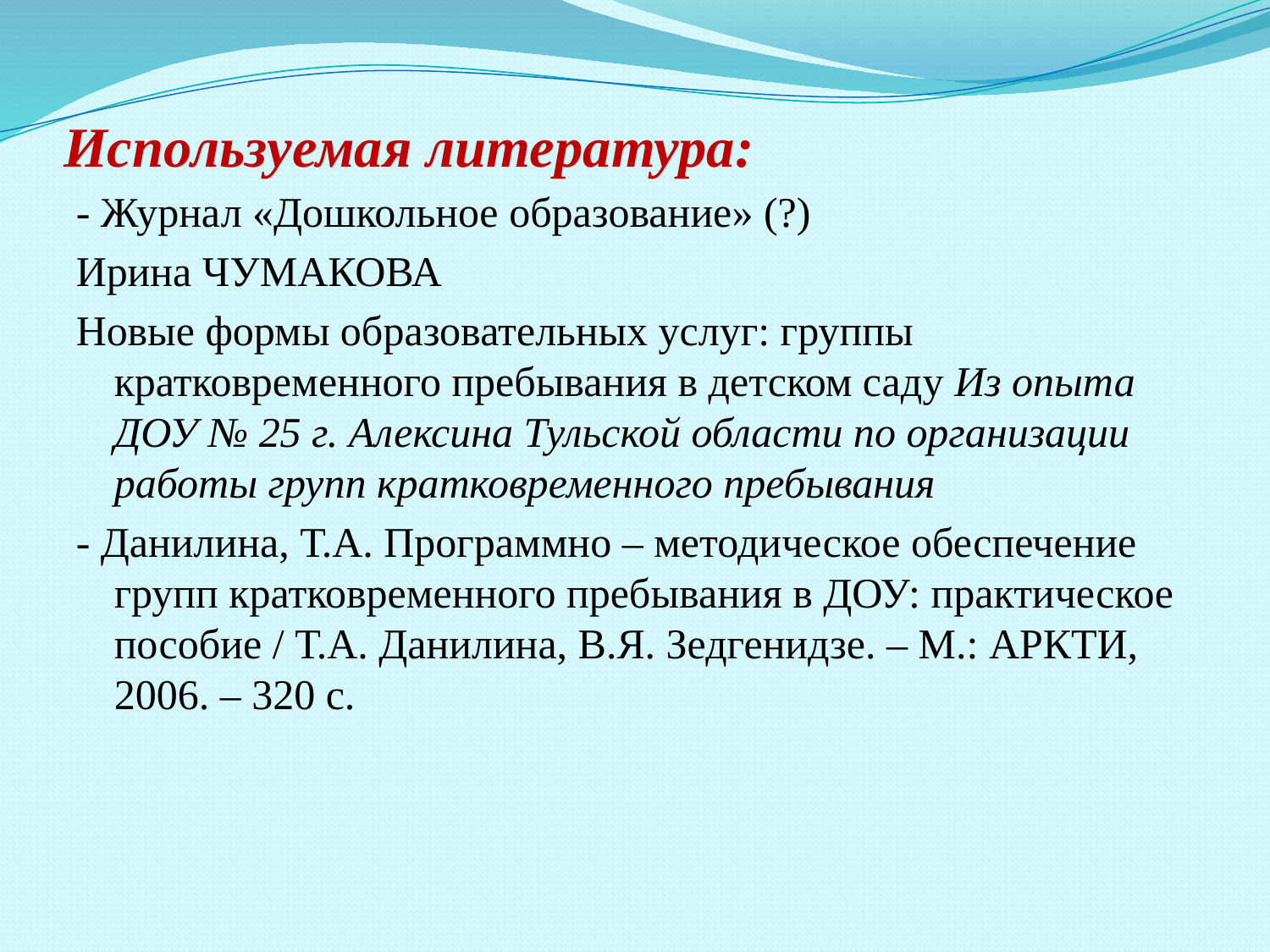

# Используемая литература:
- Журнал «Дошкольное образование» (?)
Ирина ЧУМАКОВА
Новые формы образовательных услуг: группы кратковременного пребывания в детском саду Из опыта ДОУ № 25 г. Алексина Тульской области по организации работы групп кратковременного пребывания
- Данилина, Т.А. Программно – методическое обеспечение групп кратковременного пребывания в ДОУ: практическое пособие / Т.А. Данилина, В.Я. Зедгенидзе. – М.: АРКТИ, 2006. – 320 с.